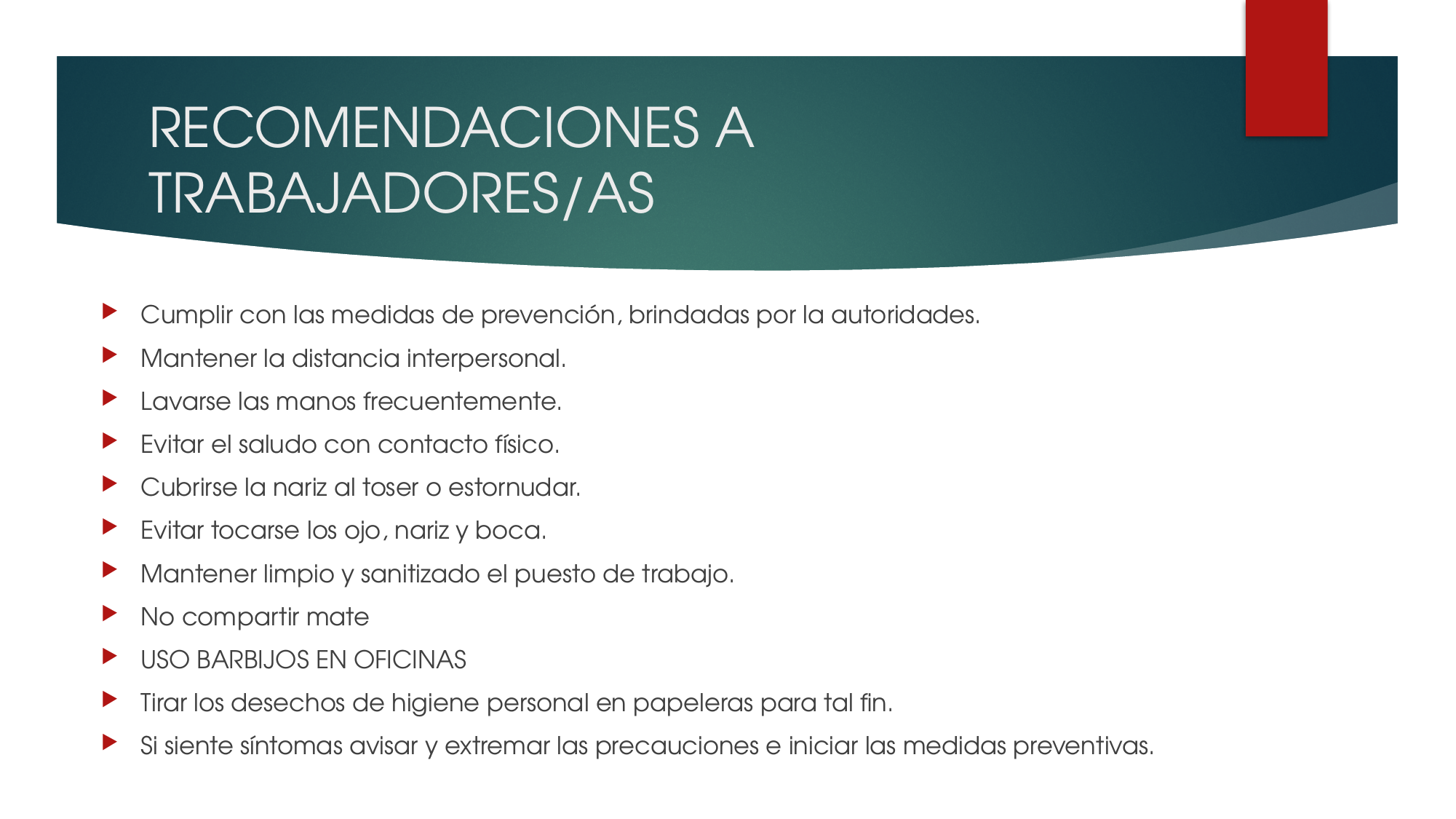

# RECOMENDACIONES A TRABAJADORES/AS
Cumplir con las medidas de prevención, brindadas por la autoridades.
Mantener la distancia interpersonal.
Lavarse las manos frecuentemente.
Evitar el saludo con contacto físico.
Cubrirse la nariz al toser o estornudar.
Evitar tocarse los ojo, nariz y boca.
Mantener limpio y sanitizado el puesto de trabajo.
No compartir mate
USO BARBIJOS EN OFICINAS
Tirar los desechos de higiene personal en papeleras para tal fin.
Si siente síntomas avisar y extremar las precauciones e iniciar las medidas preventivas.